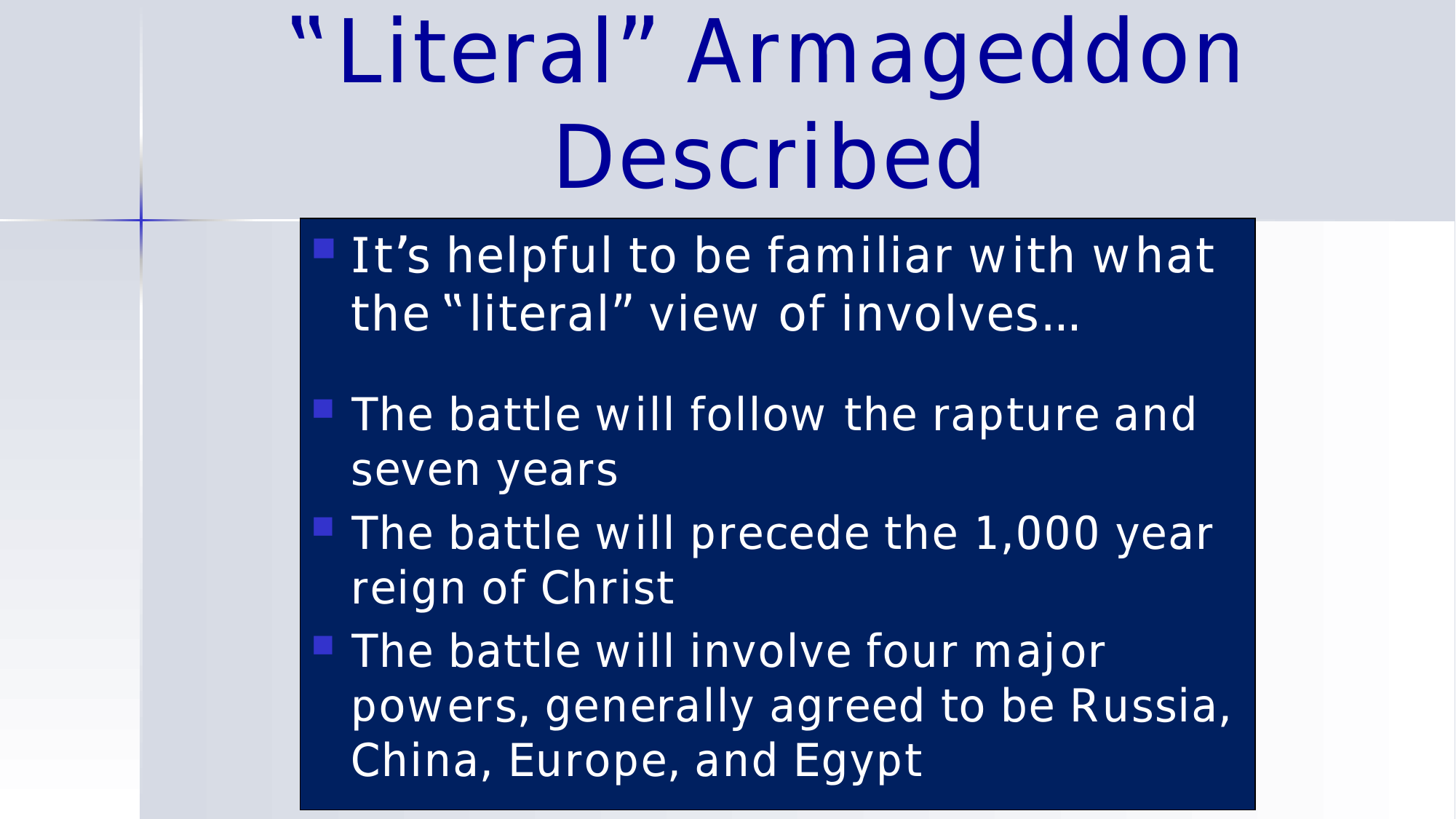

# “Literal” Armageddon Described
It’s helpful to be familiar with what the “literal” view of involves…

The battle will follow the rapture and seven years
The battle will precede the 1,000 year reign of Christ
The battle will involve four major powers, generally agreed to be Russia, China, Europe, and Egypt